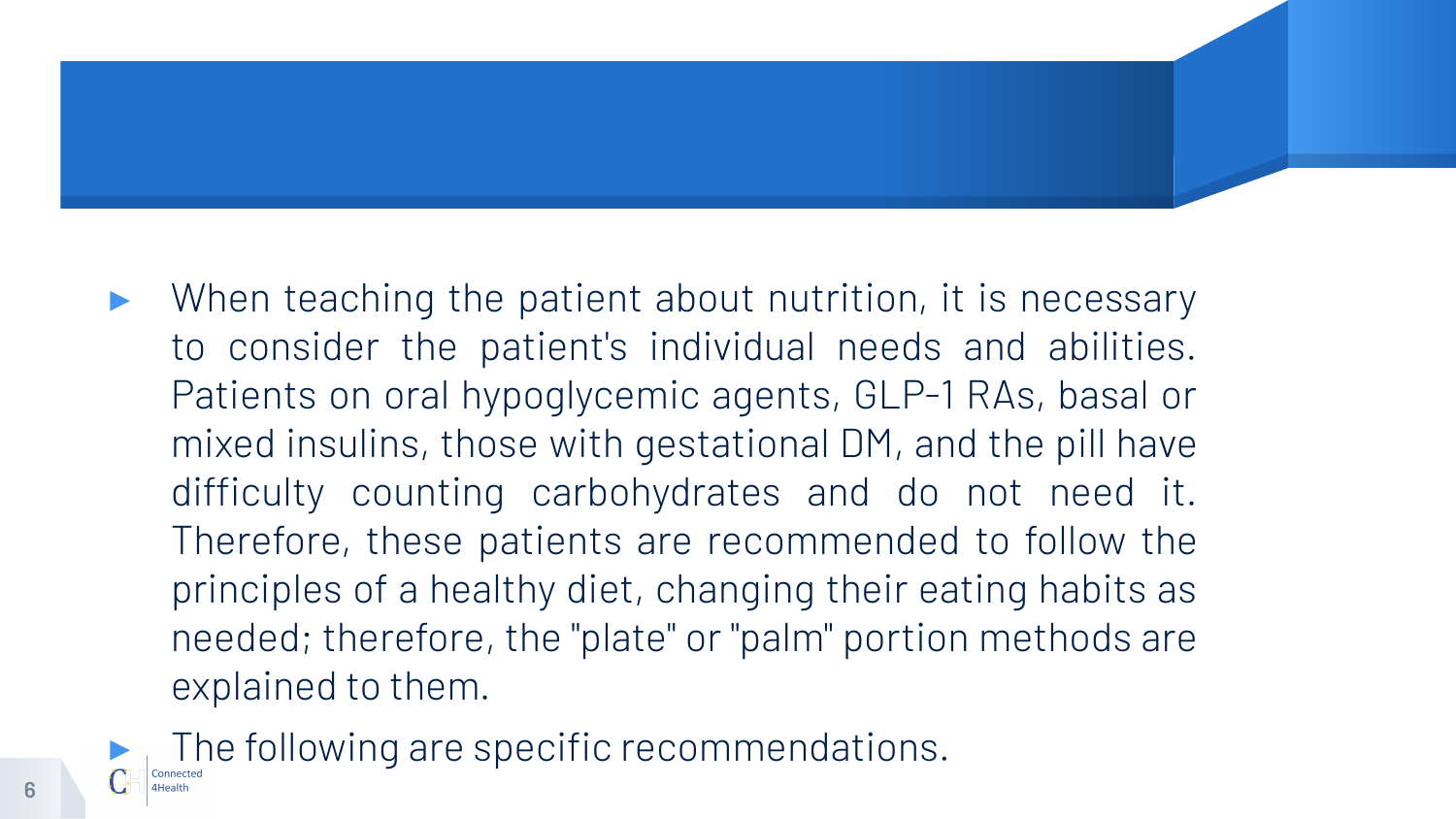

#
When teaching the patient about nutrition, it is necessary to consider the patient's individual needs and abilities. Patients on oral hypoglycemic agents, GLP-1 RAs, basal or mixed insulins, those with gestational DM, and the pill have difficulty counting carbohydrates and do not need it. Therefore, these patients are recommended to follow the principles of a healthy diet, changing their eating habits as needed; therefore, the "plate" or "palm" portion methods are explained to them.
The following are specific recommendations.
6